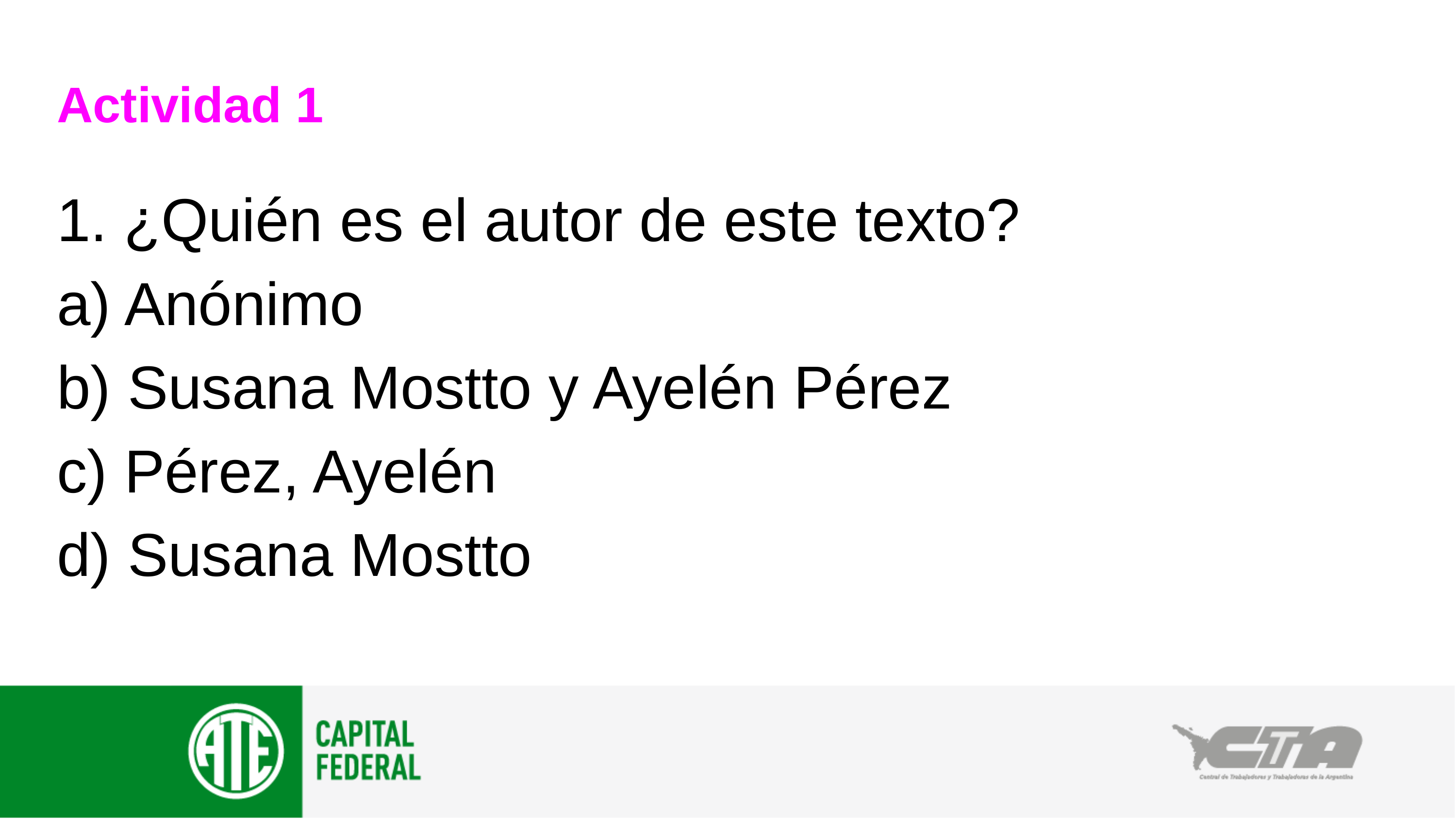

Actividad 1

1. ¿Quién es el autor de este texto?
a) Anónimo
b) Susana Mostto y Ayelén Pérez
c) Pérez, Ayelén
d) Susana Mostto